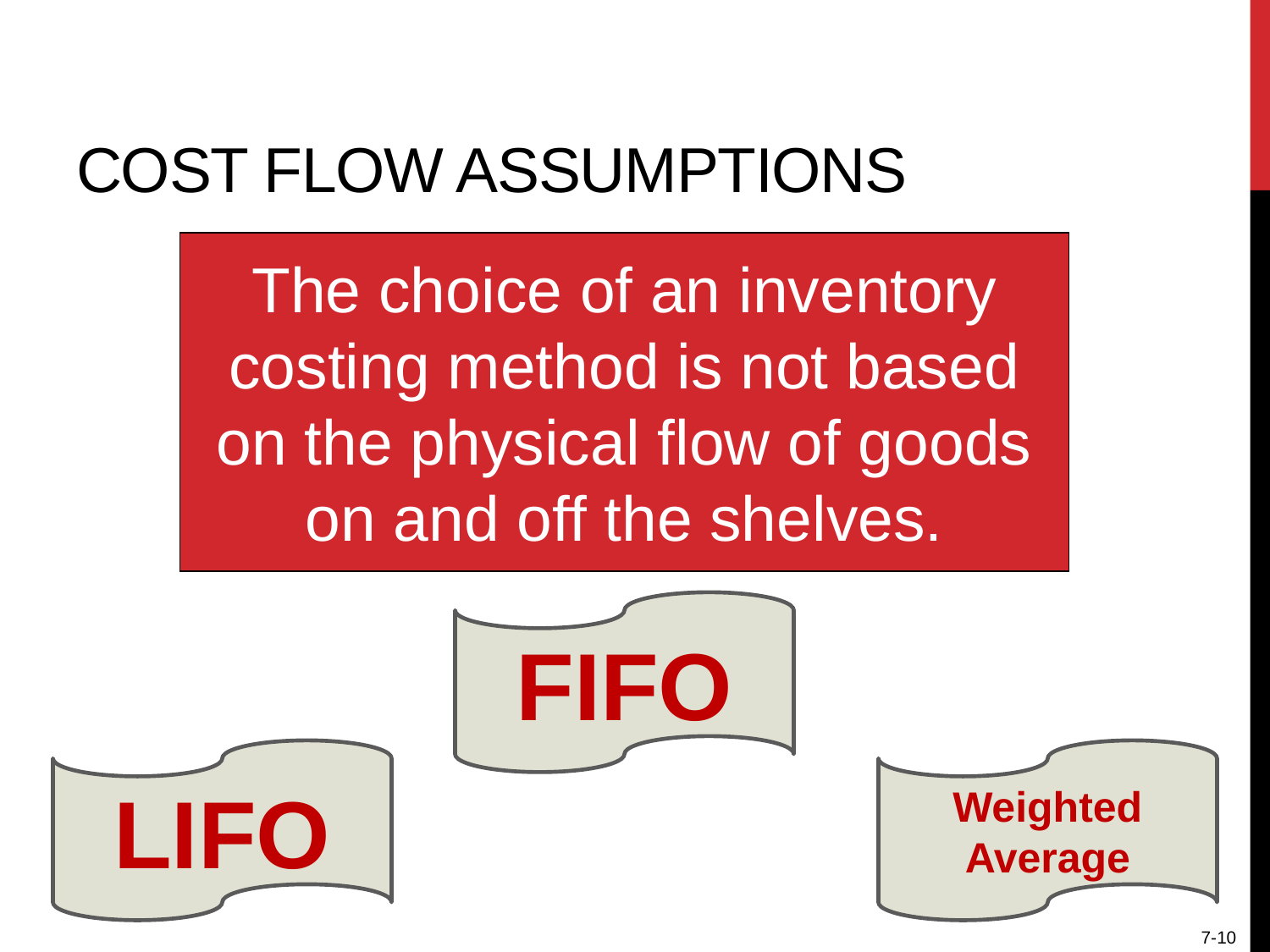

# Cost Flow Assumptions
The choice of an inventory costing method is not based on the physical flow of goods on and off the shelves.
FIFO
LIFO
Weighted
Average